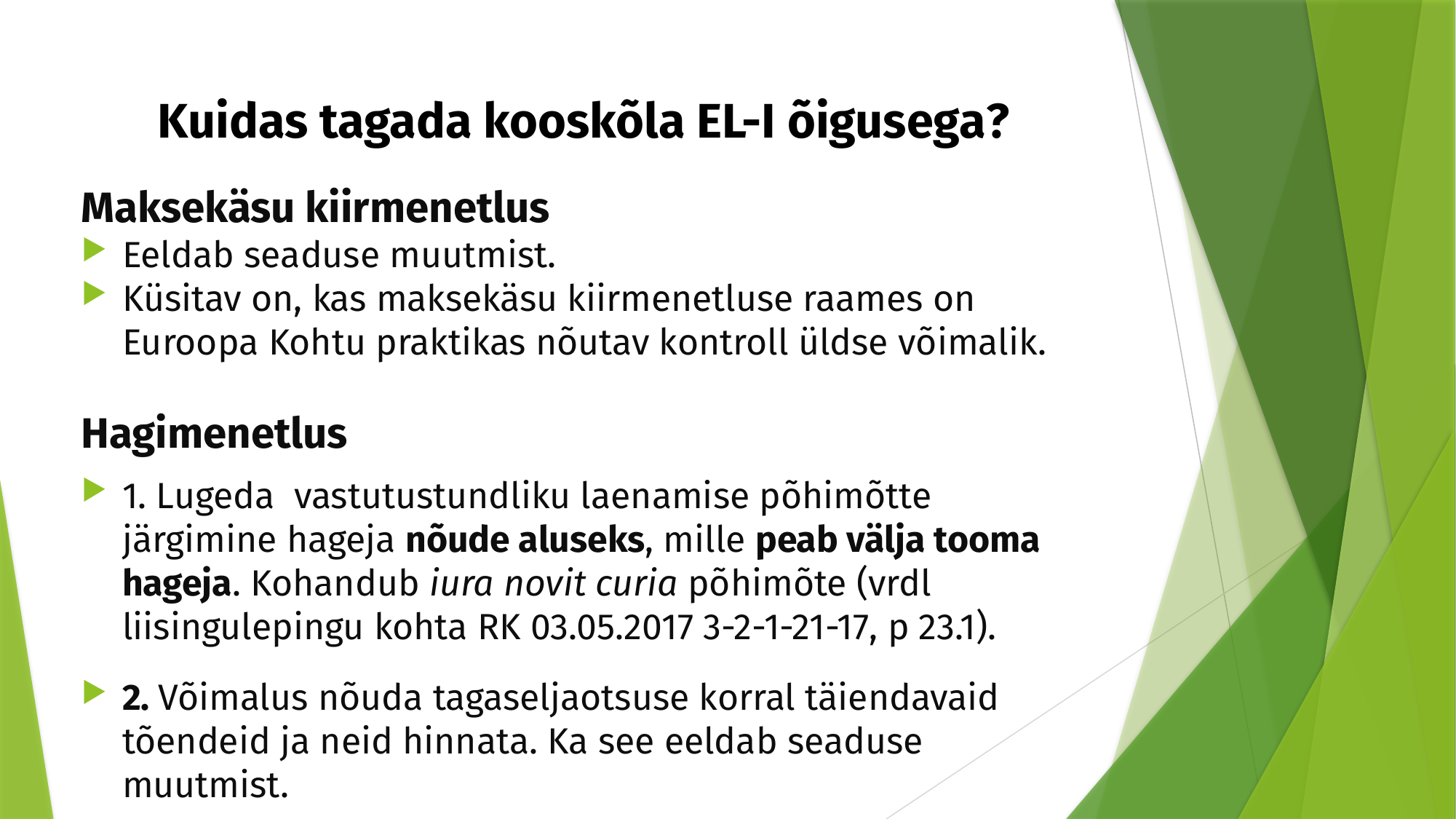

# Kuidas tagada kooskõla EL-I õigusega?
Maksekäsu kiirmenetlus
Eeldab seaduse muutmist.
Küsitav on, kas maksekäsu kiirmenetluse raames on Euroopa Kohtu praktikas nõutav kontroll üldse võimalik.

Hagimenetlus
1. Lugeda  vastutustundliku laenamise põhimõtte järgimine hageja nõude aluseks, mille peab välja tooma hageja. Kohandub iura novit curia põhimõte (vrdl liisingulepingu kohta RK 03.05.2017 3-2-1-21-17, p 23.1).
2. Võimalus nõuda tagaseljaotsuse korral täiendavaid tõendeid ja neid hinnata. Ka see eeldab seaduse muutmist.